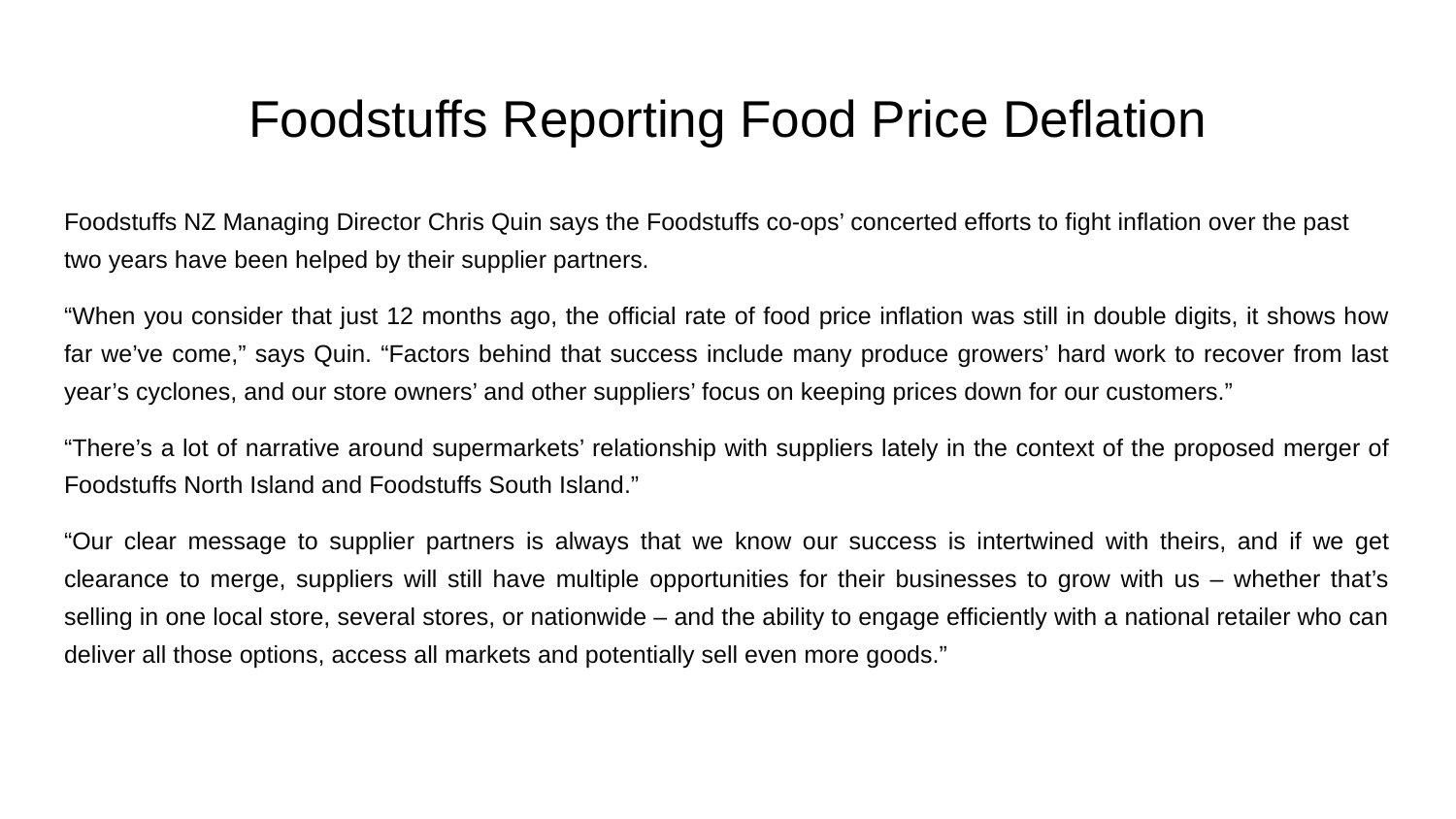

# Foodstuffs Reporting Food Price Deflation
Foodstuffs NZ Managing Director Chris Quin says the Foodstuffs co-ops’ concerted efforts to fight inflation over the past two years have been helped by their supplier partners.
“When you consider that just 12 months ago, the official rate of food price inflation was still in double digits, it shows how far we’ve come,” says Quin. “Factors behind that success include many produce growers’ hard work to recover from last year’s cyclones, and our store owners’ and other suppliers’ focus on keeping prices down for our customers.”
“There’s a lot of narrative around supermarkets’ relationship with suppliers lately in the context of the proposed merger of Foodstuffs North Island and Foodstuffs South Island.”
“Our clear message to supplier partners is always that we know our success is intertwined with theirs, and if we get clearance to merge, suppliers will still have multiple opportunities for their businesses to grow with us – whether that’s selling in one local store, several stores, or nationwide – and the ability to engage efficiently with a national retailer who can deliver all those options, access all markets and potentially sell even more goods.”